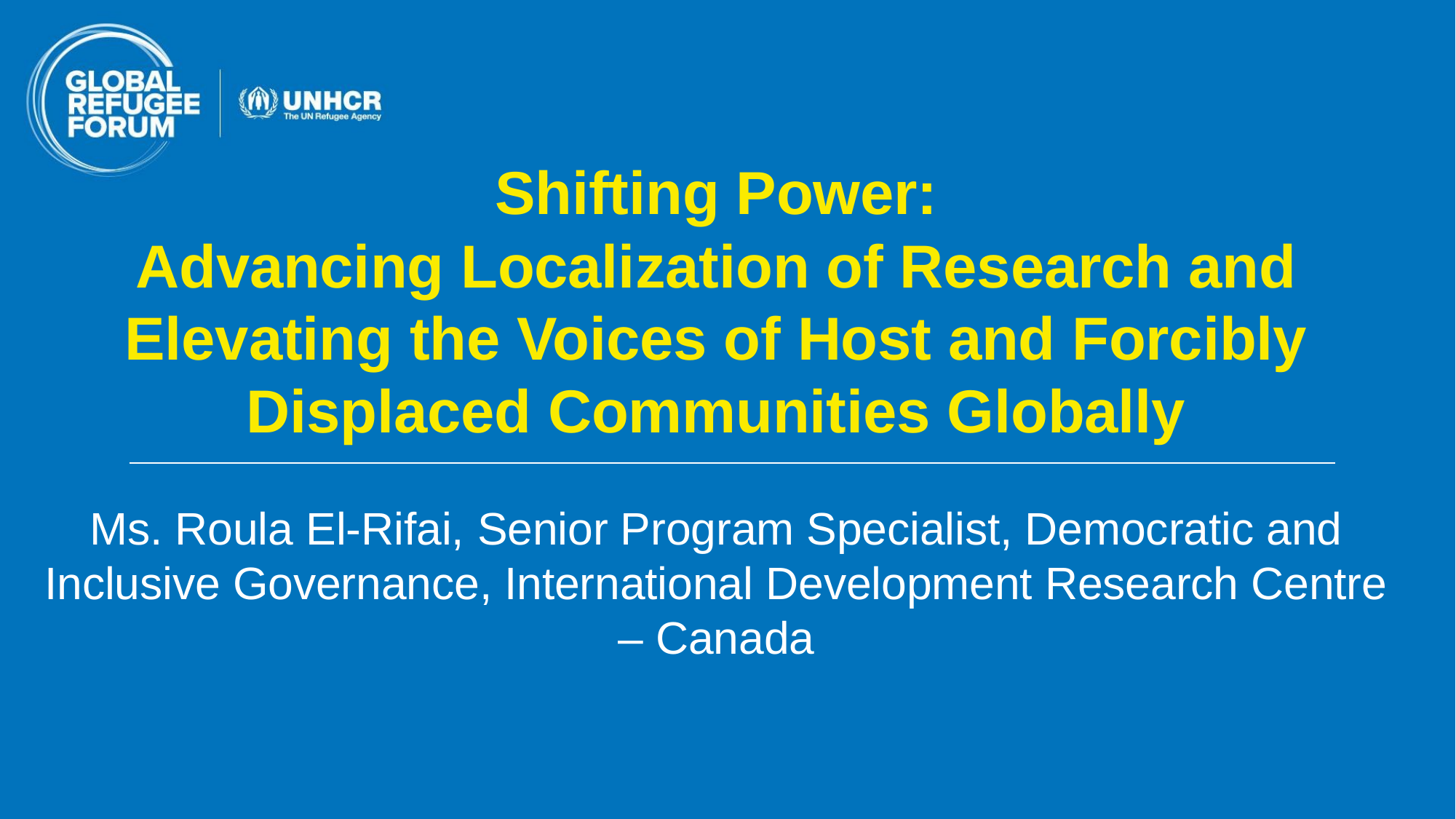

Shifting Power:
Advancing Localization of Research and Elevating the Voices of Host and Forcibly Displaced Communities Globally

Ms. Roula El-Rifai, Senior Program Specialist, Democratic and Inclusive Governance, International Development Research Centre – Canada